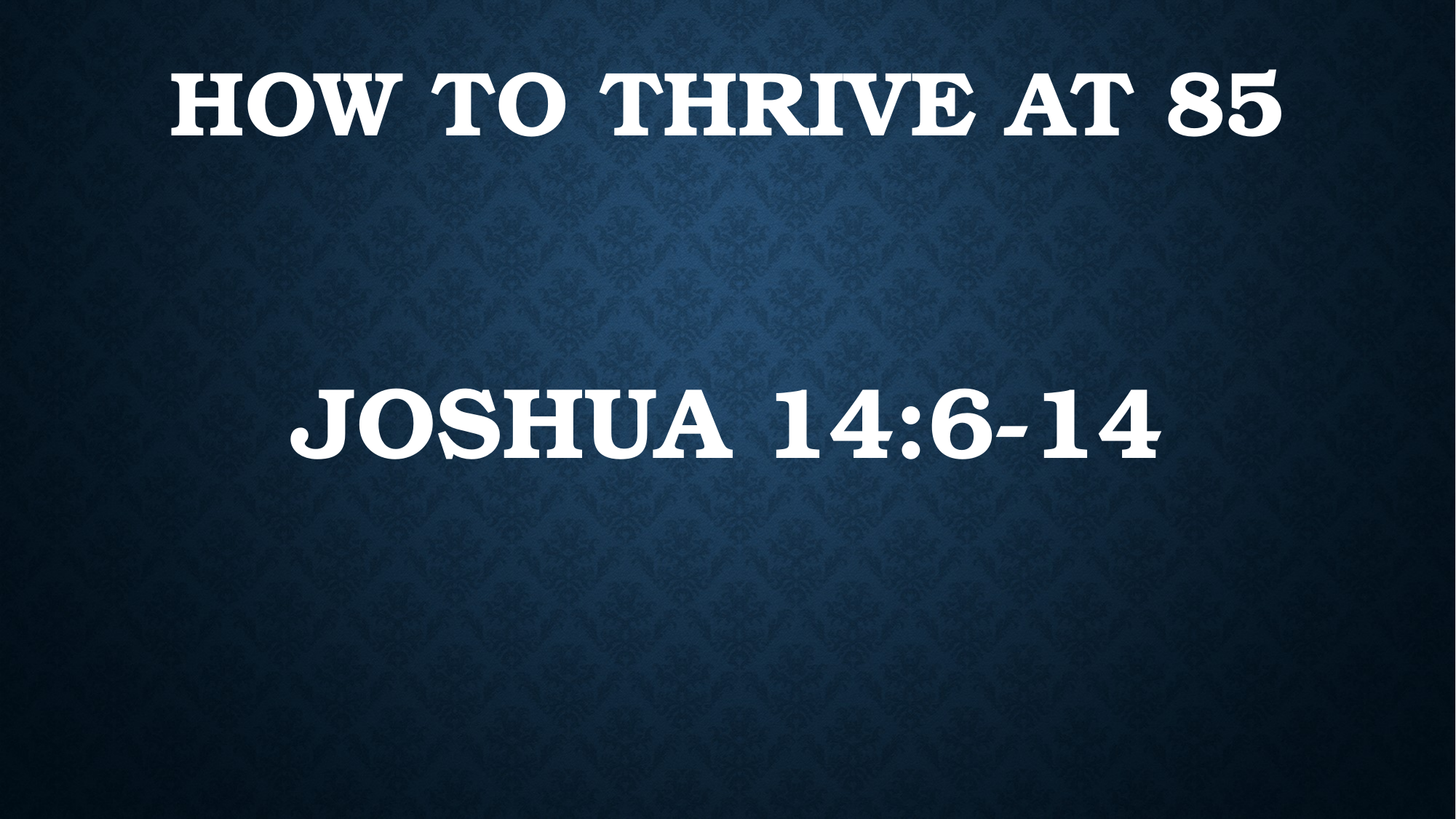

# HOW TO THRIVE AT 85 Joshua 14:6-14